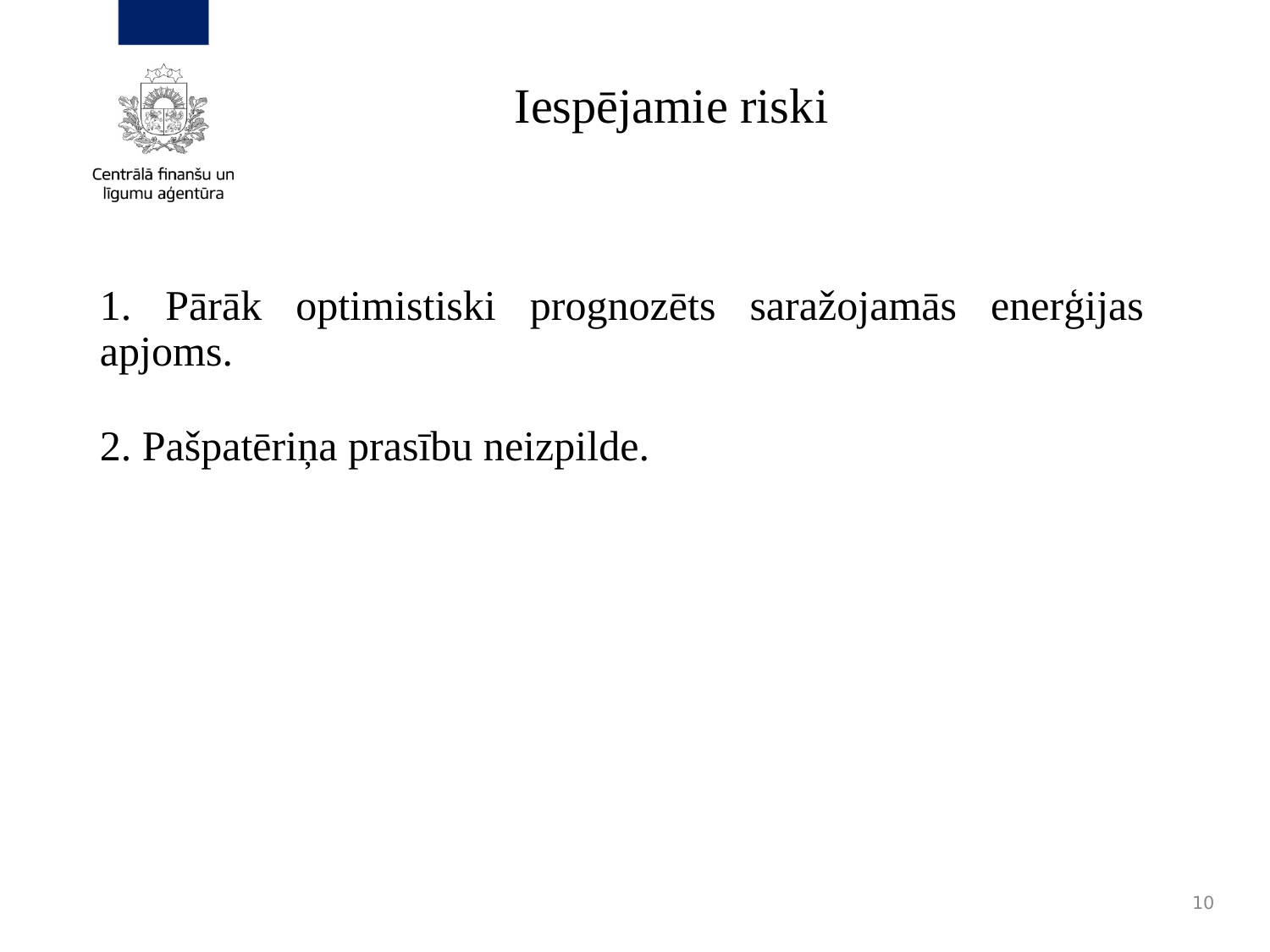

Iespējamie riski
1. Pārāk optimistiski prognozēts saražojamās enerģijas apjoms.
2. Pašpatēriņa prasību neizpilde.
10